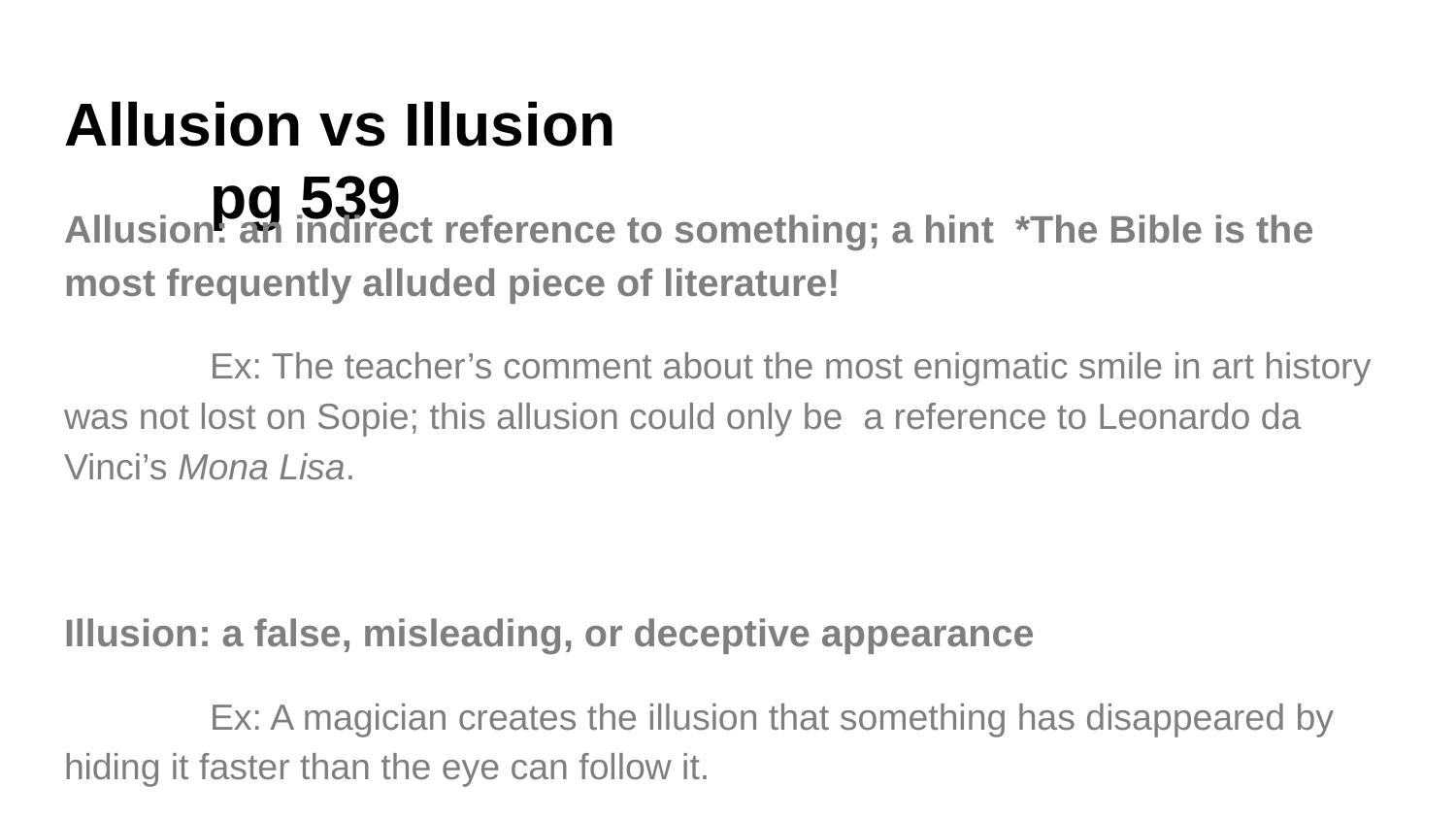

# Allusion vs Illusion							pg 539
Allusion: an indirect reference to something; a hint  *The Bible is the most frequently alluded piece of literature!
	Ex: The teacher’s comment about the most enigmatic smile in art history was not lost on Sopie; this allusion could only be  a reference to Leonardo da Vinci’s Mona Lisa.

Illusion: a false, misleading, or deceptive appearance
	Ex: A magician creates the illusion that something has disappeared by hiding it faster than the eye can follow it.